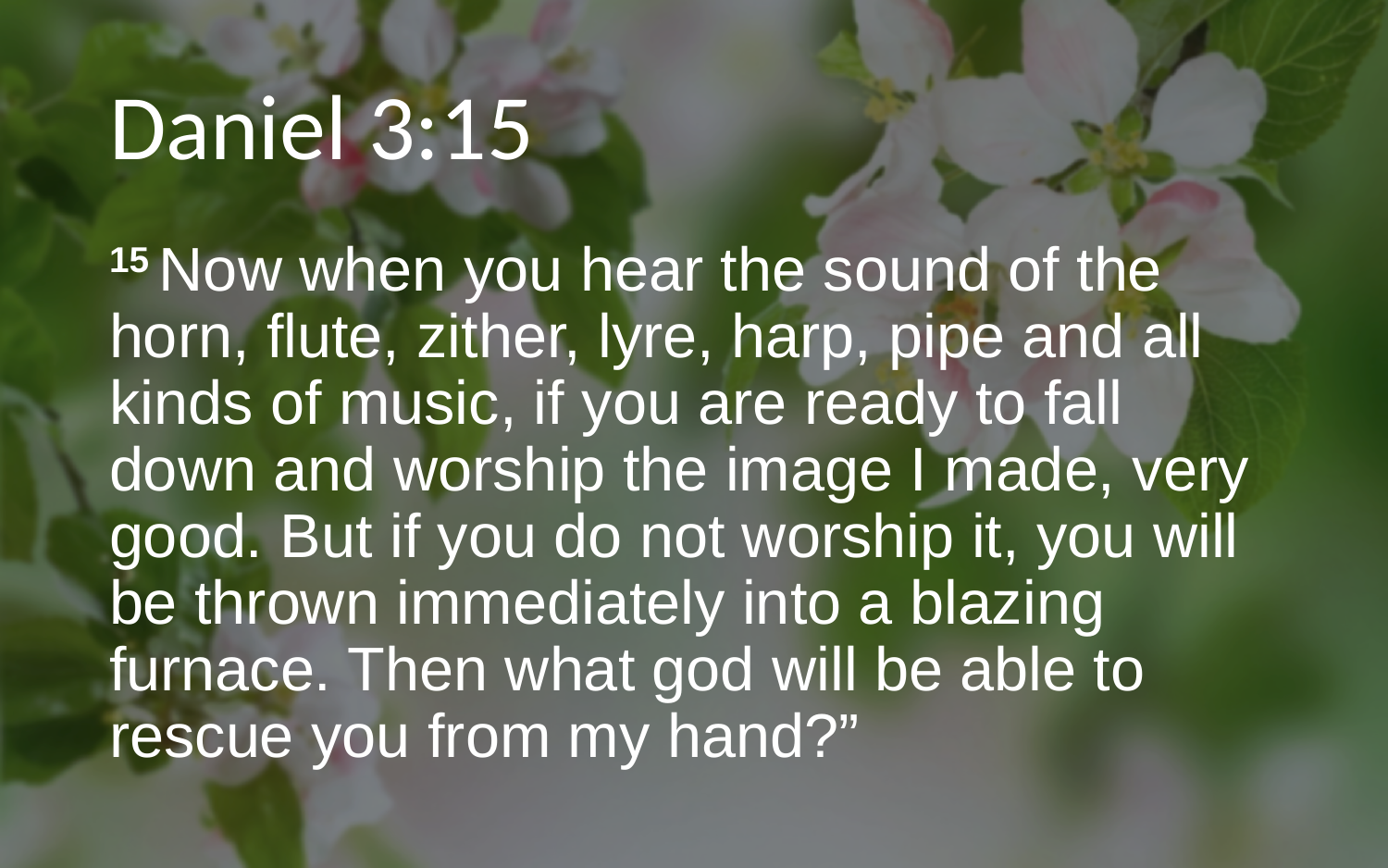

# Daniel 3:15
15 Now when you hear the sound of the horn, flute, zither, lyre, harp, pipe and all kinds of music, if you are ready to fall down and worship the image I made, very good. But if you do not worship it, you will be thrown immediately into a blazing furnace. Then what god will be able to rescue you from my hand?”